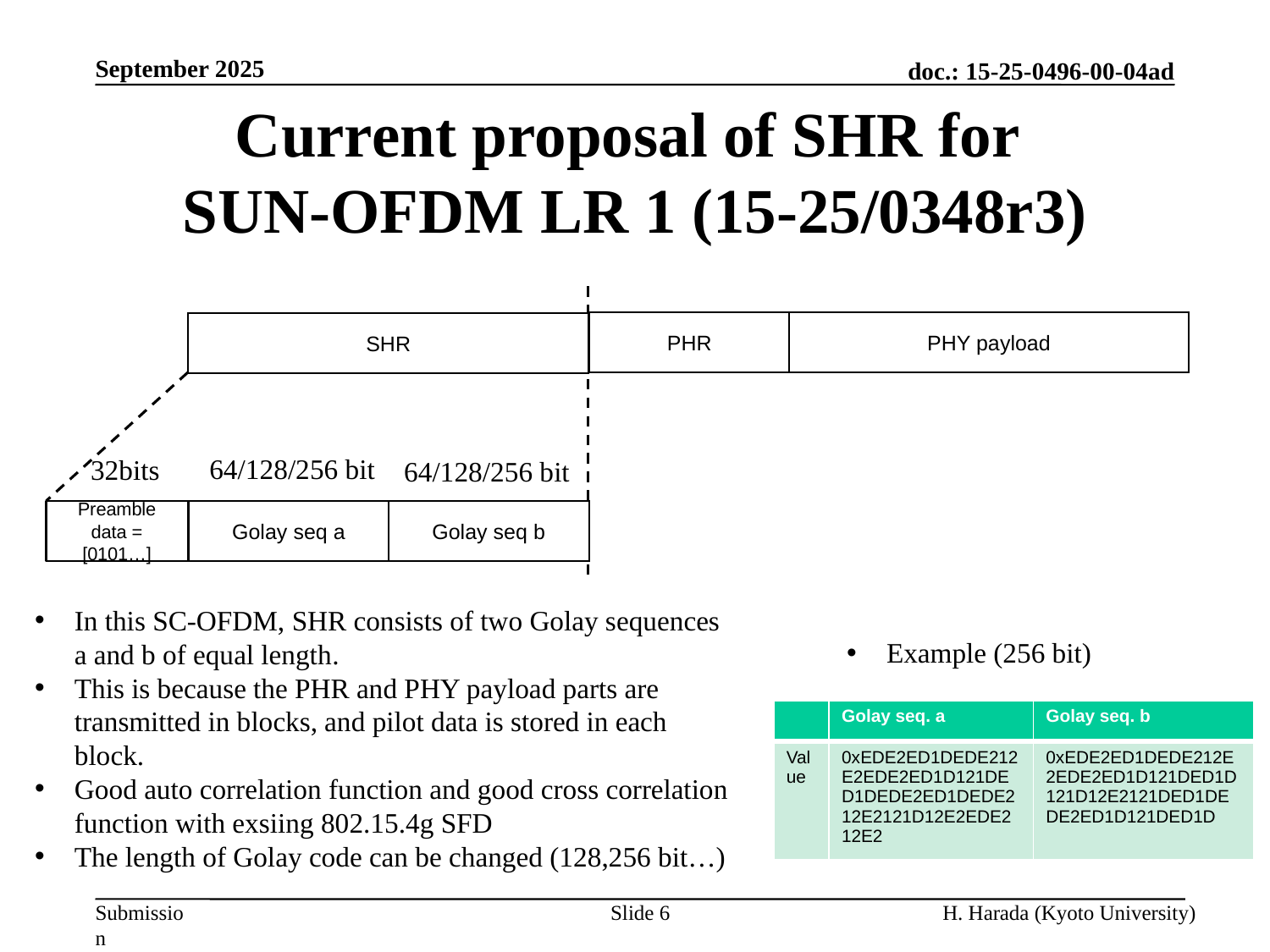

September 2025
# Current proposal of SHR for SUN-OFDM LR 1 (15-25/0348r3)
PHR
PHY payload
SHR
64/128/256 bit
32bits
64/128/256 bit
Preamble data = [0101…]
Golay seq a
Golay seq b
In this SC-OFDM, SHR consists of two Golay sequences a and b of equal length.
This is because the PHR and PHY payload parts are transmitted in blocks, and pilot data is stored in each block.
Good auto correlation function and good cross correlation function with exsiing 802.15.4g SFD
The length of Golay code can be changed (128,256 bit…)
Example (256 bit)
|  | Golay seq. a | Golay seq. b |
| --- | --- | --- |
| Value | 0xEDE2ED1DEDE212E2EDE2ED1D121DED1DEDE2ED1DEDE212E2121D12E2EDE212E2 | 0xEDE2ED1DEDE212E2EDE2ED1D121DED1D121D12E2121DED1DEDE2ED1D121DED1D |
Slide 6
H. Harada (Kyoto University)